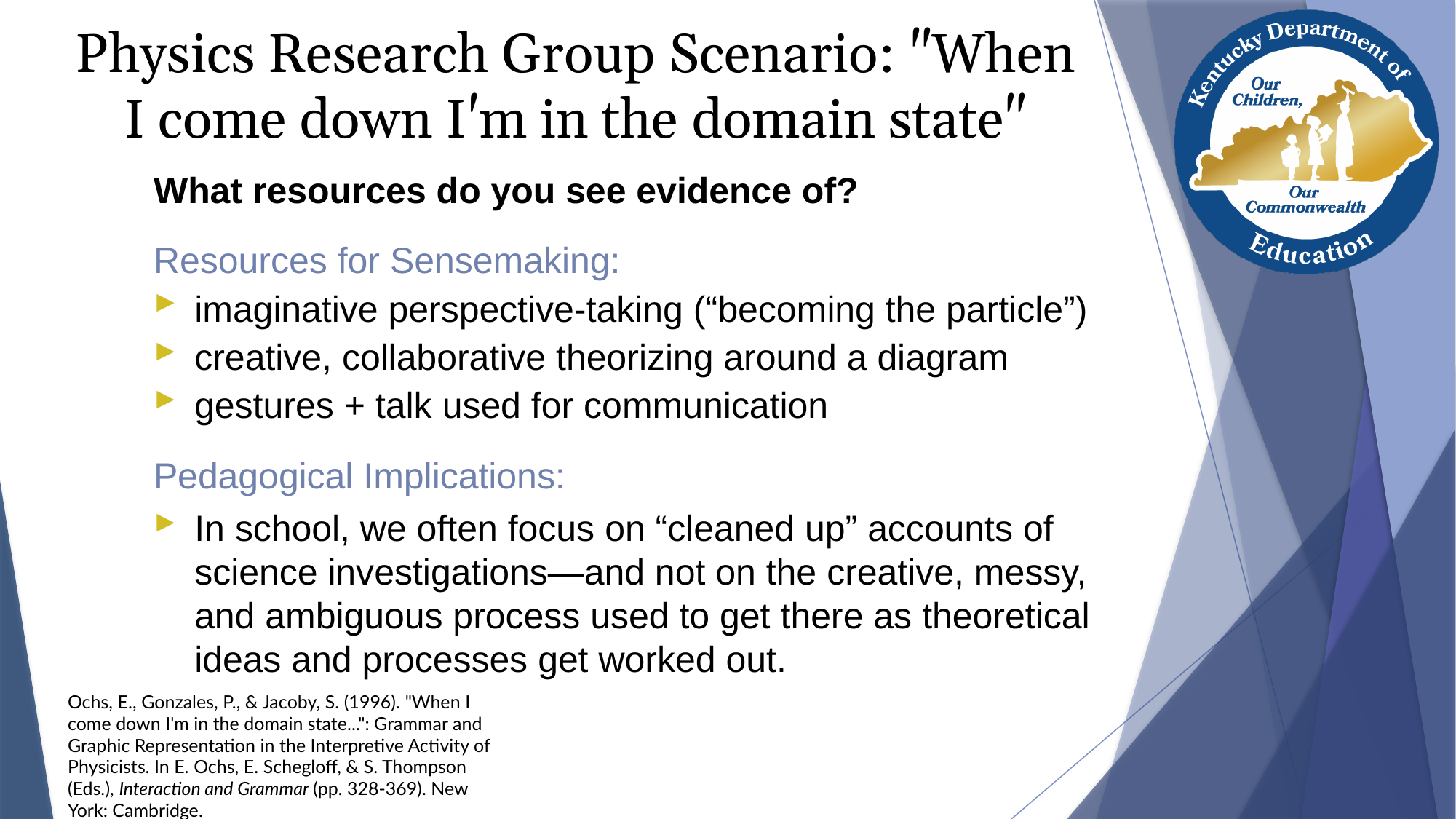

Physics Research Group Scenario: "When I come down I'm in the domain state"
What resources do you see evidence of?
Resources for Sensemaking:
imaginative perspective-taking (“becoming the particle”)
creative, collaborative theorizing around a diagram
gestures + talk used for communication
Pedagogical Implications:
In school, we often focus on “cleaned up” accounts of science investigations—and not on the creative, messy, and ambiguous process used to get there as theoretical ideas and processes get worked out.
Ochs, E., Gonzales, P., & Jacoby, S. (1996). "When I come down I'm in the domain state...": Grammar and Graphic Representation in the Interpretive Activity of Physicists. In E. Ochs, E. Schegloff, & S. Thompson (Eds.), Interaction and Grammar (pp. 328-369). New York: Cambridge.